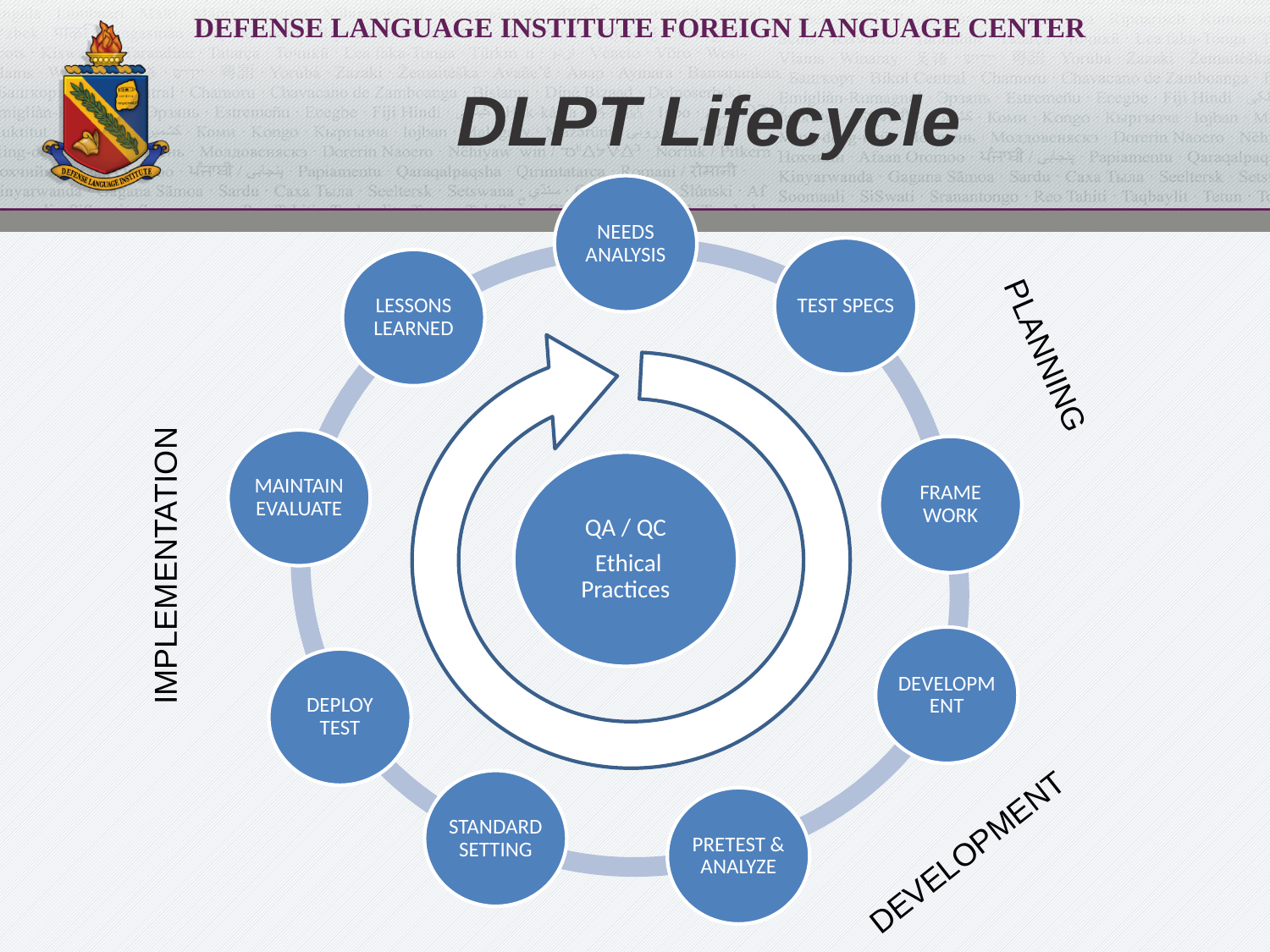

DLPT Lifecycle
NEEDS ANALYSIS

TEST SPECS

LESSONS LEARNED

MAINTAIN EVALUATE
FRAME WORK
QA / QC
 Ethical Practices
DEVELOPMENT
DEPLOY TEST
STANDARD SETTING
PRETEST & ANALYZE

PLANNING
IMPLEMENTATION
DEVELOPMENT